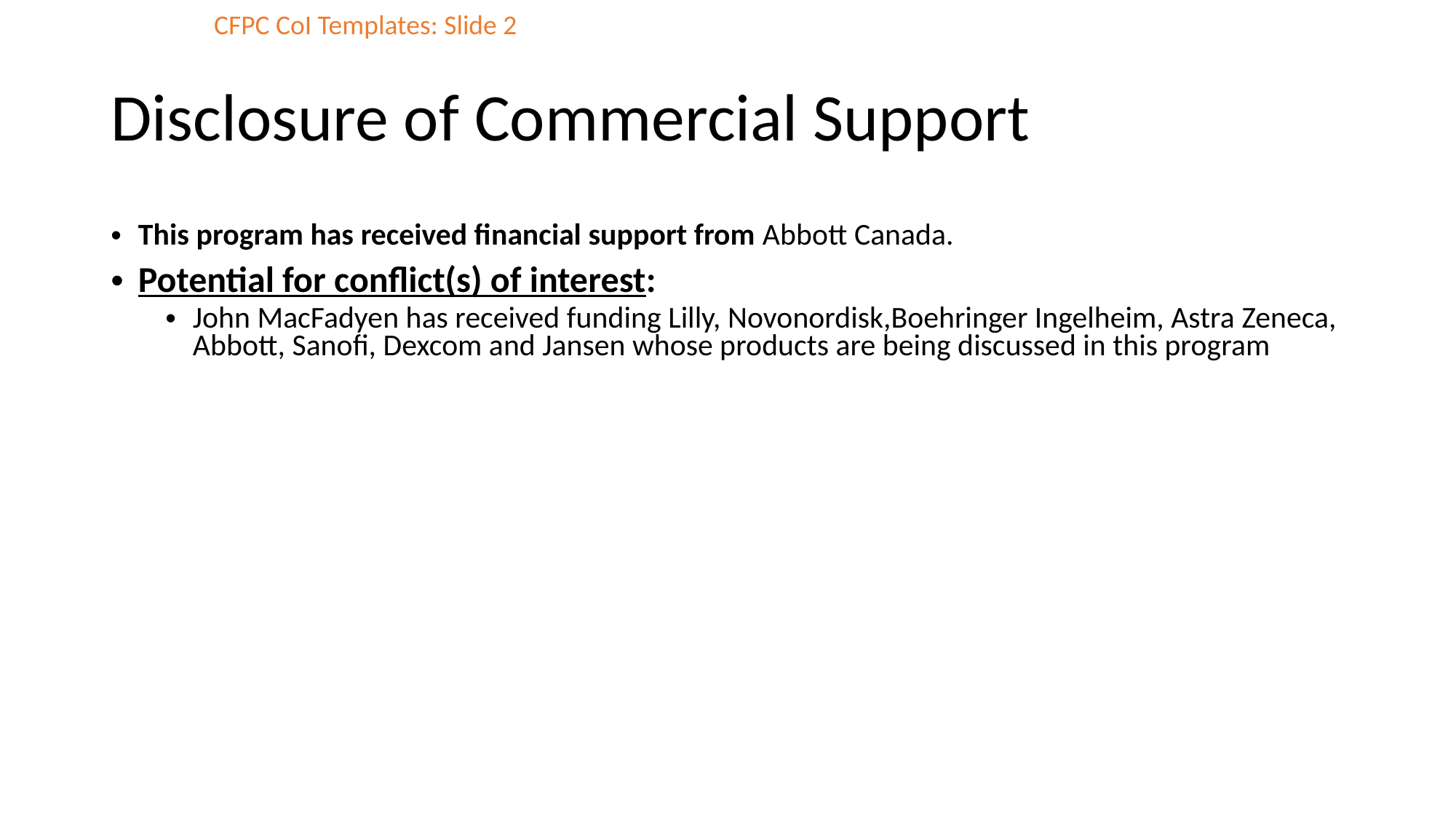

CFPC CoI Templates: Slide 2
# Disclosure of Commercial Support
This program has received financial support from Abbott Canada.
Potential for conflict(s) of interest:
John MacFadyen has received funding Lilly, Novonordisk,Boehringer Ingelheim, Astra Zeneca, Abbott, Sanofi, Dexcom and Jansen whose products are being discussed in this program